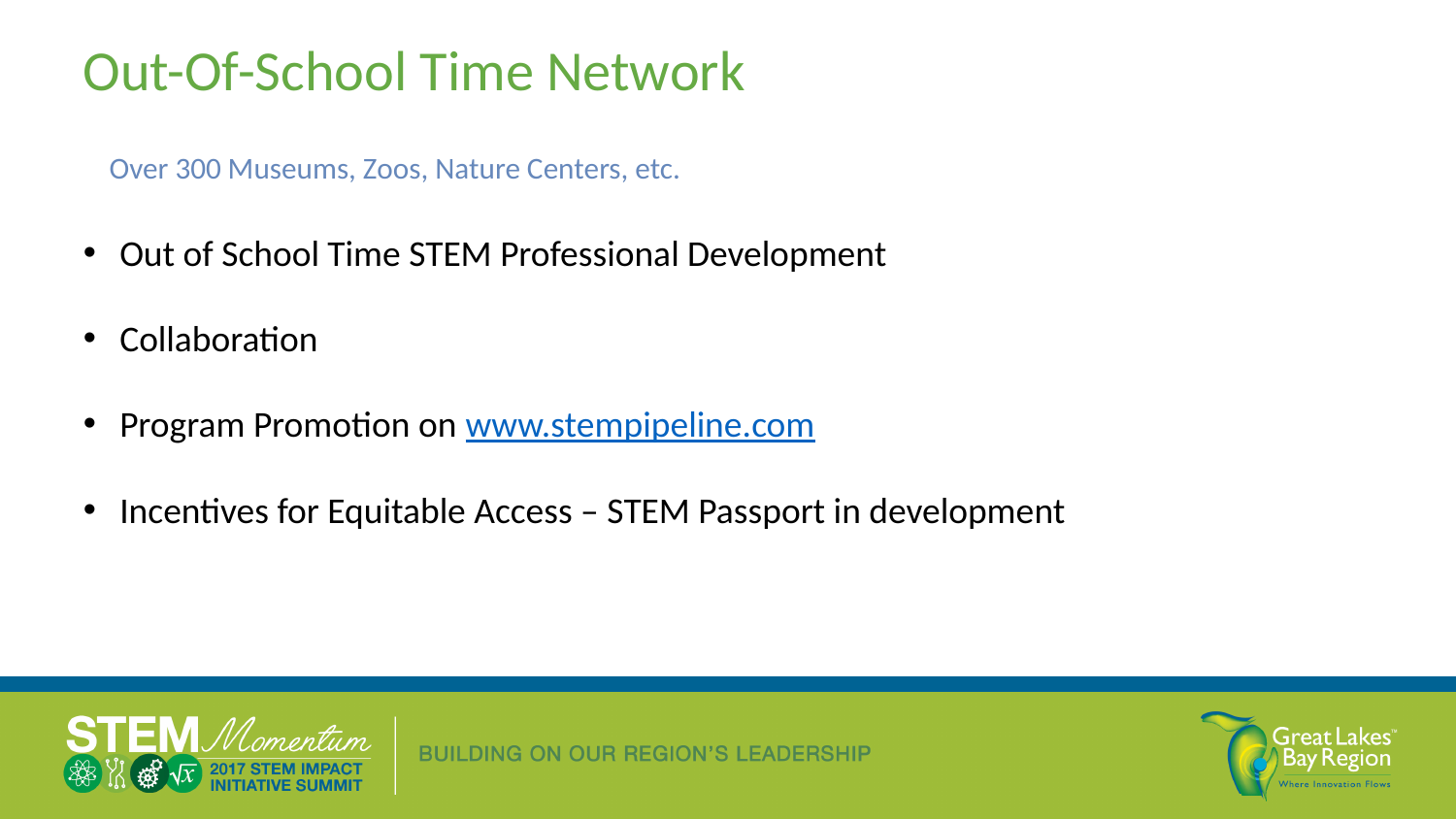

# Out-Of-School Time Network
      Over 300 Museums, Zoos, Nature Centers, etc.
Out of School Time STEM Professional Development
Collaboration
Program Promotion on www.stempipeline.com
Incentives for Equitable Access – STEM Passport in development